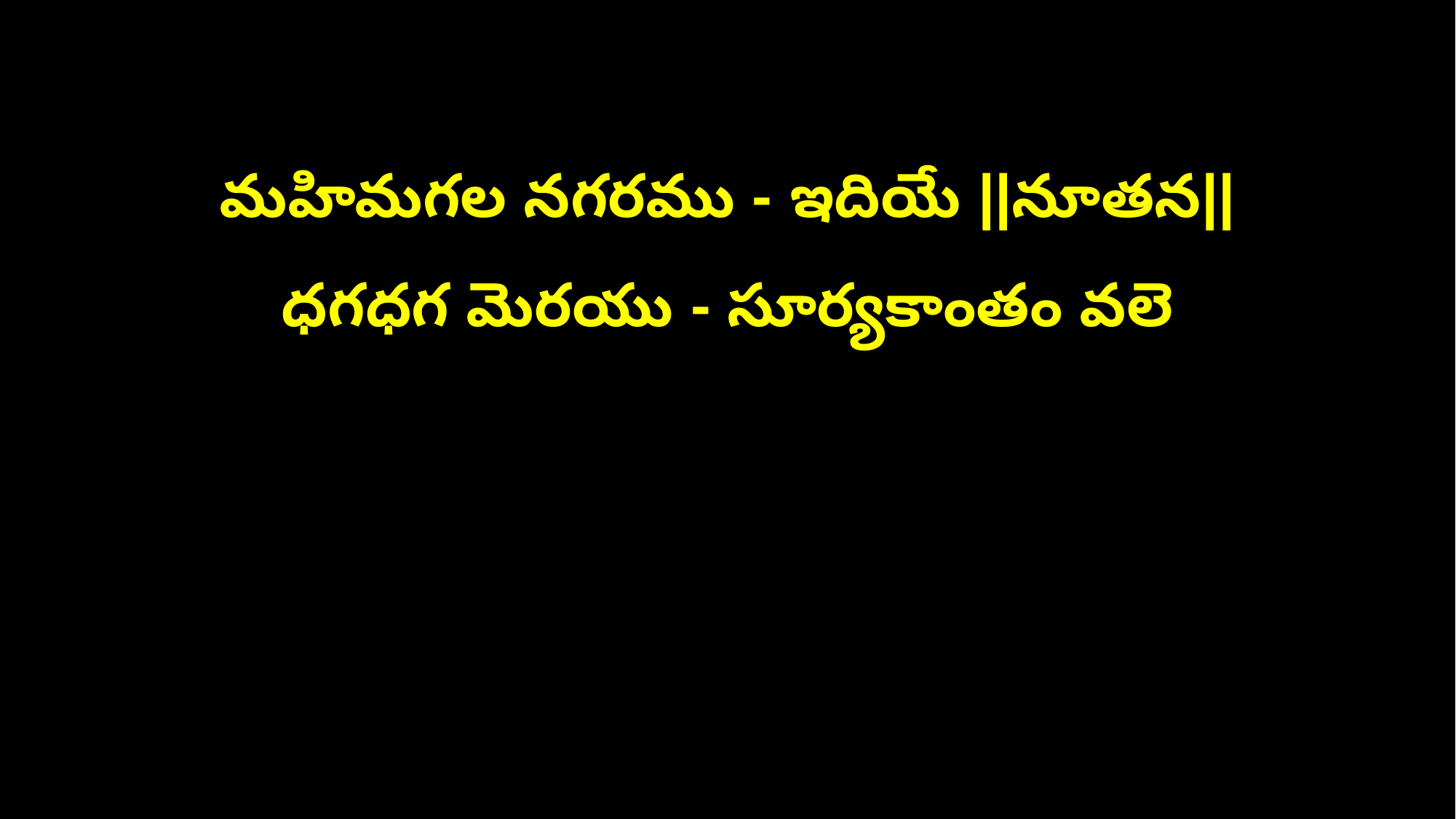

మహిమగల నగరము - ఇదియే ||నూతన||
ధగధగ మెరయు - సూర్యకాంతం వలె